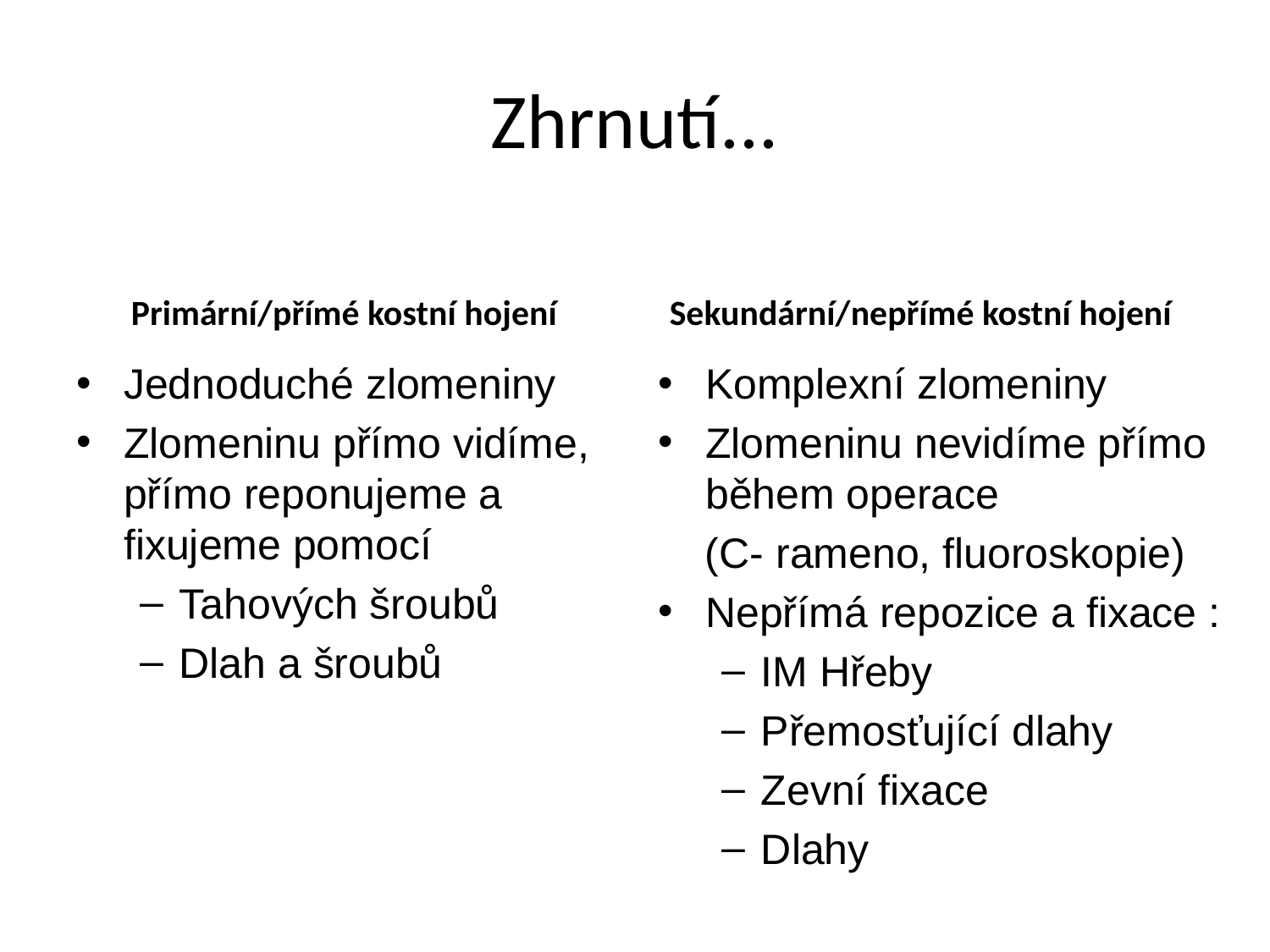

# Zhrnutí...
Primární/přímé kostní hojení
Sekundární/nepřímé kostní hojení
Jednoduché zlomeniny
Zlomeninu přímo vidíme, přímo reponujeme a fixujeme pomocí
Tahových šroubů
Dlah a šroubů

Komplexní zlomeniny
Zlomeninu nevidíme přímo během operace
    (C- rameno, fluoroskopie)
Nepřímá repozice a fixace :
IM Hřeby
Přemosťující dlahy
Zevní fixace
Dlahy